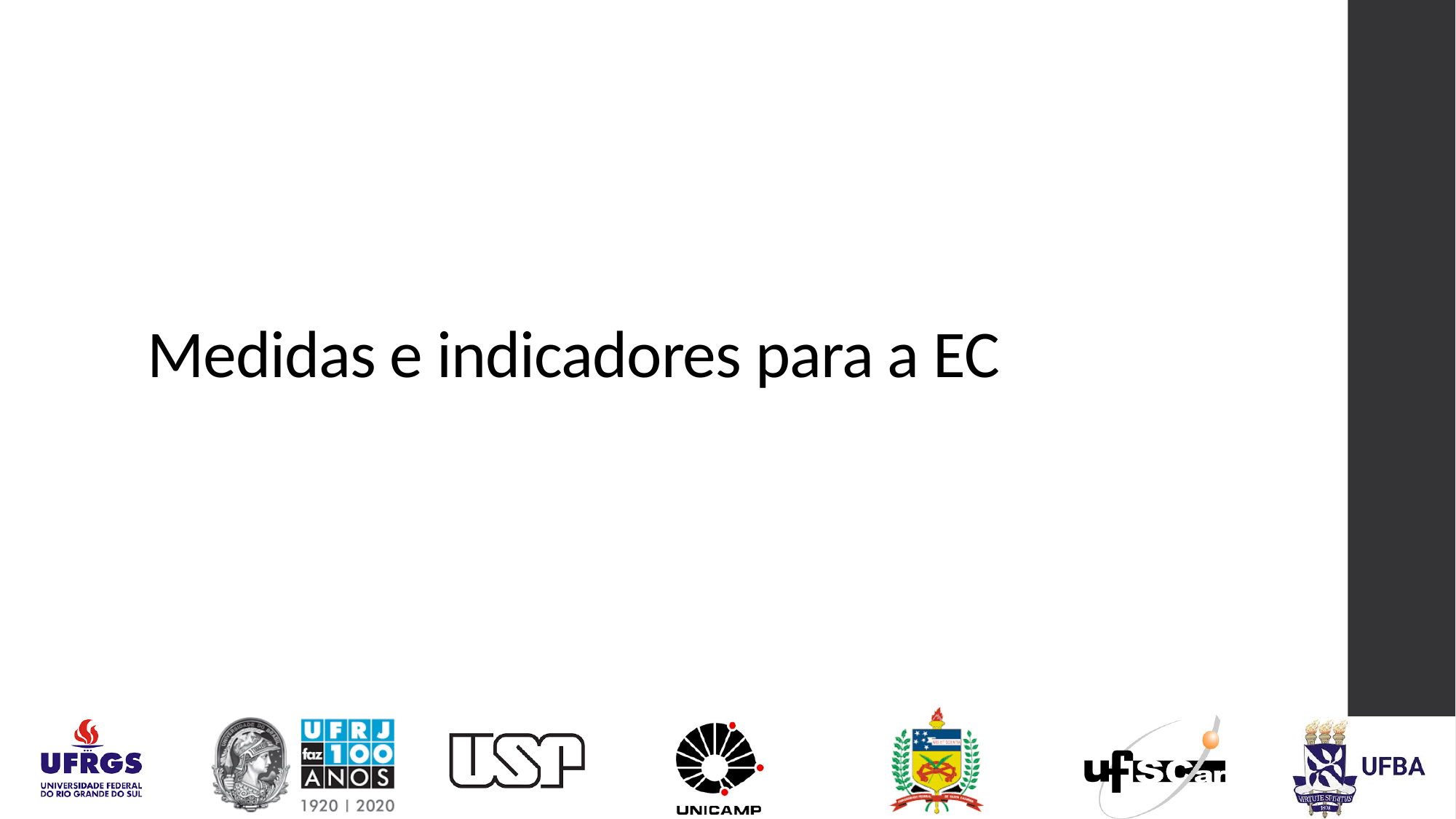

# Medidas e indicadores para a EC